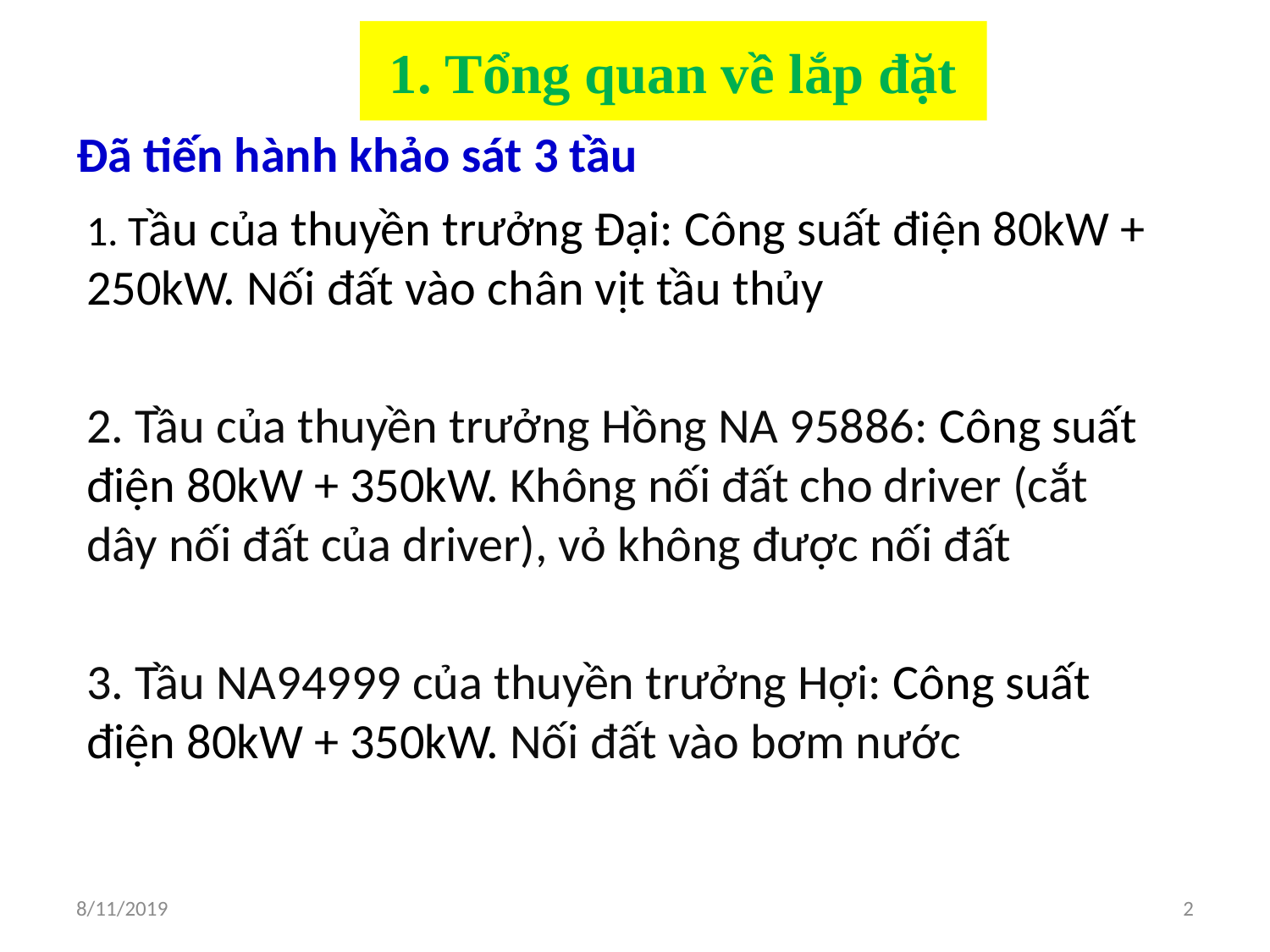

# 1. Tổng quan về lắp đặt
Đã tiến hành khảo sát 3 tầu
1. Tầu của thuyền trưởng Đại: Công suất điện 80kW + 250kW. Nối đất vào chân vịt tầu thủy

2. Tầu của thuyền trưởng Hồng NA 95886: Công suất điện 80kW + 350kW. Không nối đất cho driver (cắt dây nối đất của driver), vỏ không được nối đất

3. Tầu NA94999 của thuyền trưởng Hợi: Công suất điện 80kW + 350kW. Nối đất vào bơm nước
8/11/2019
2